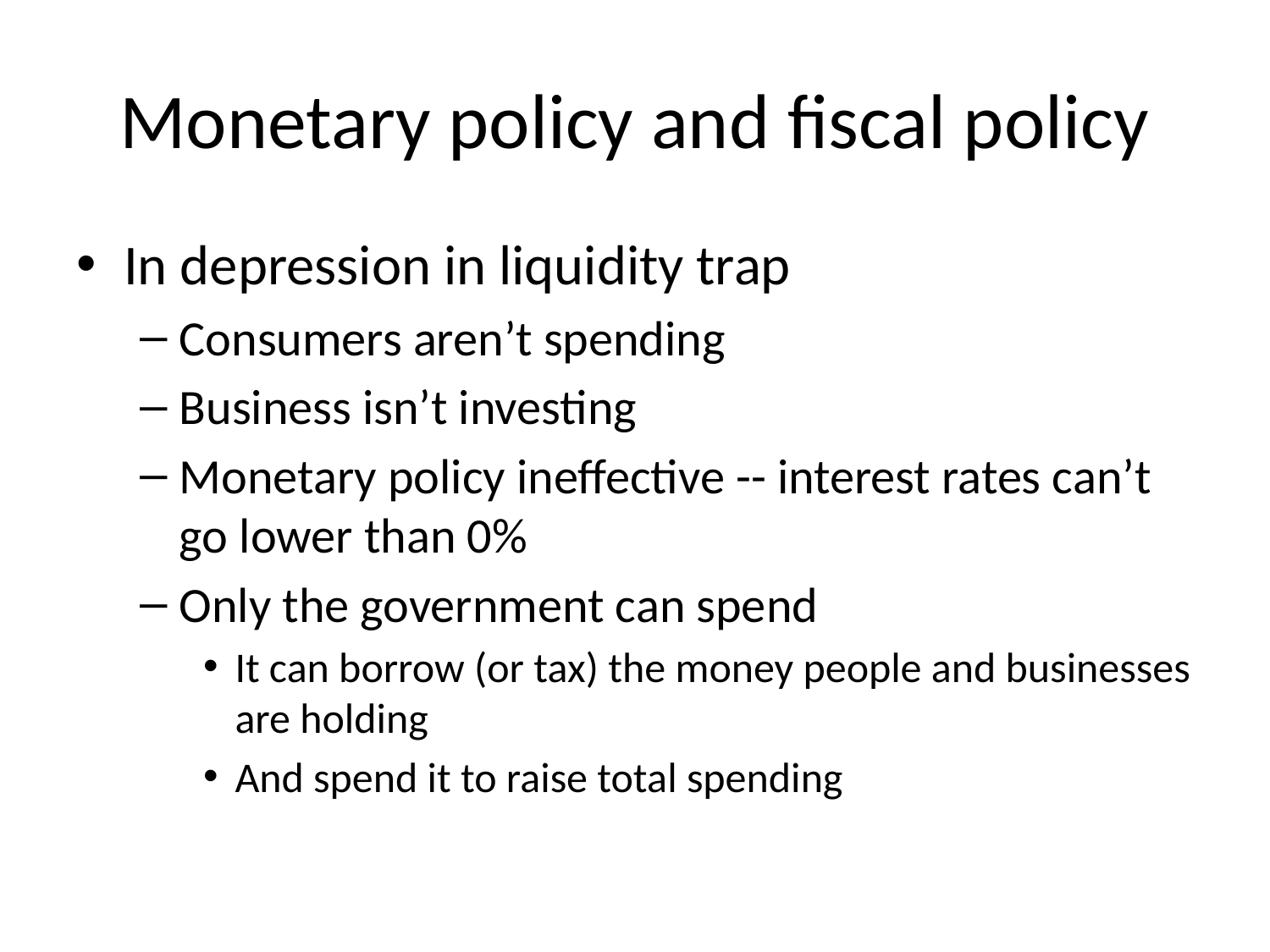

# Monetary policy and fiscal policy
In depression in liquidity trap
Consumers aren’t spending
Business isn’t investing
Monetary policy ineffective -- interest rates can’t go lower than 0%
Only the government can spend
It can borrow (or tax) the money people and businesses are holding
And spend it to raise total spending